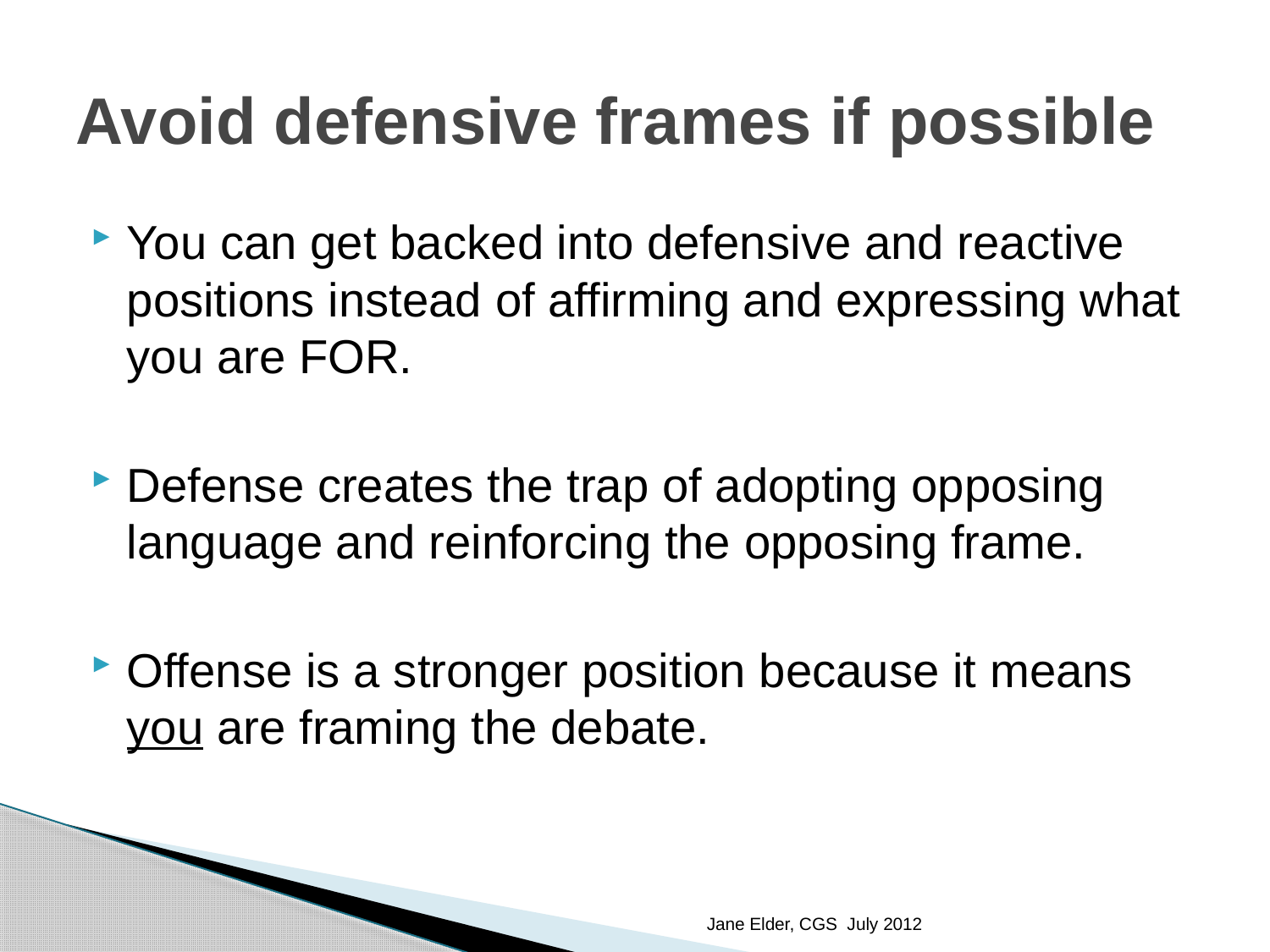

# Avoid defensive frames if possible
You can get backed into defensive and reactive positions instead of affirming and expressing what you are FOR.

Defense creates the trap of adopting opposing language and reinforcing the opposing frame.

Offense is a stronger position because it means you are framing the debate.

Jane Elder, CGS  July 2012